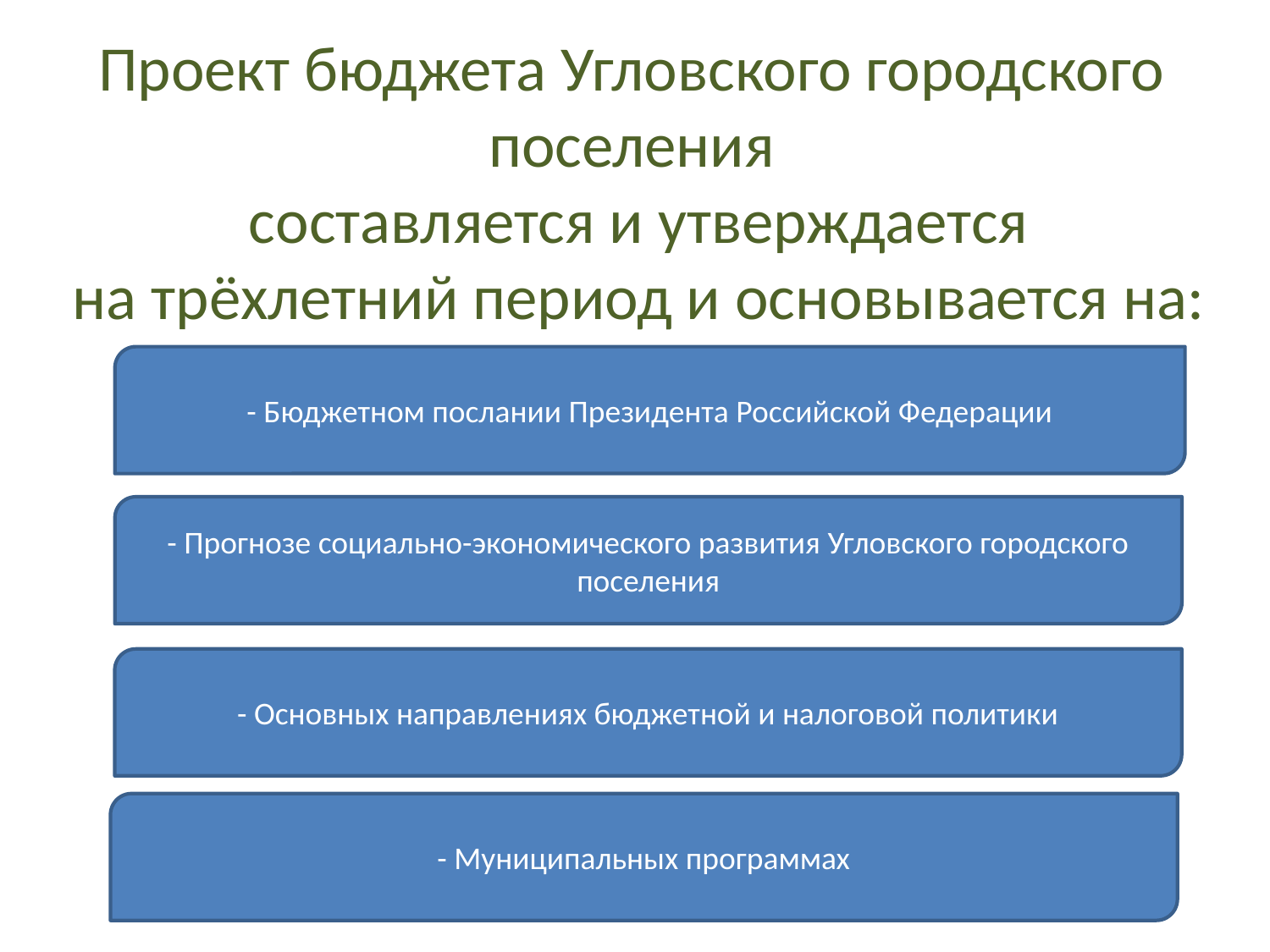

Проект бюджета Угловского городского поселения
 составляется и утверждается
 на трёхлетний период и основывается на:
- Бюджетном послании Президента Российской Федерации
- Прогнозе социально-экономического развития Угловского городского поселения
- Основных направлениях бюджетной и налоговой политики
- Муниципальных программах